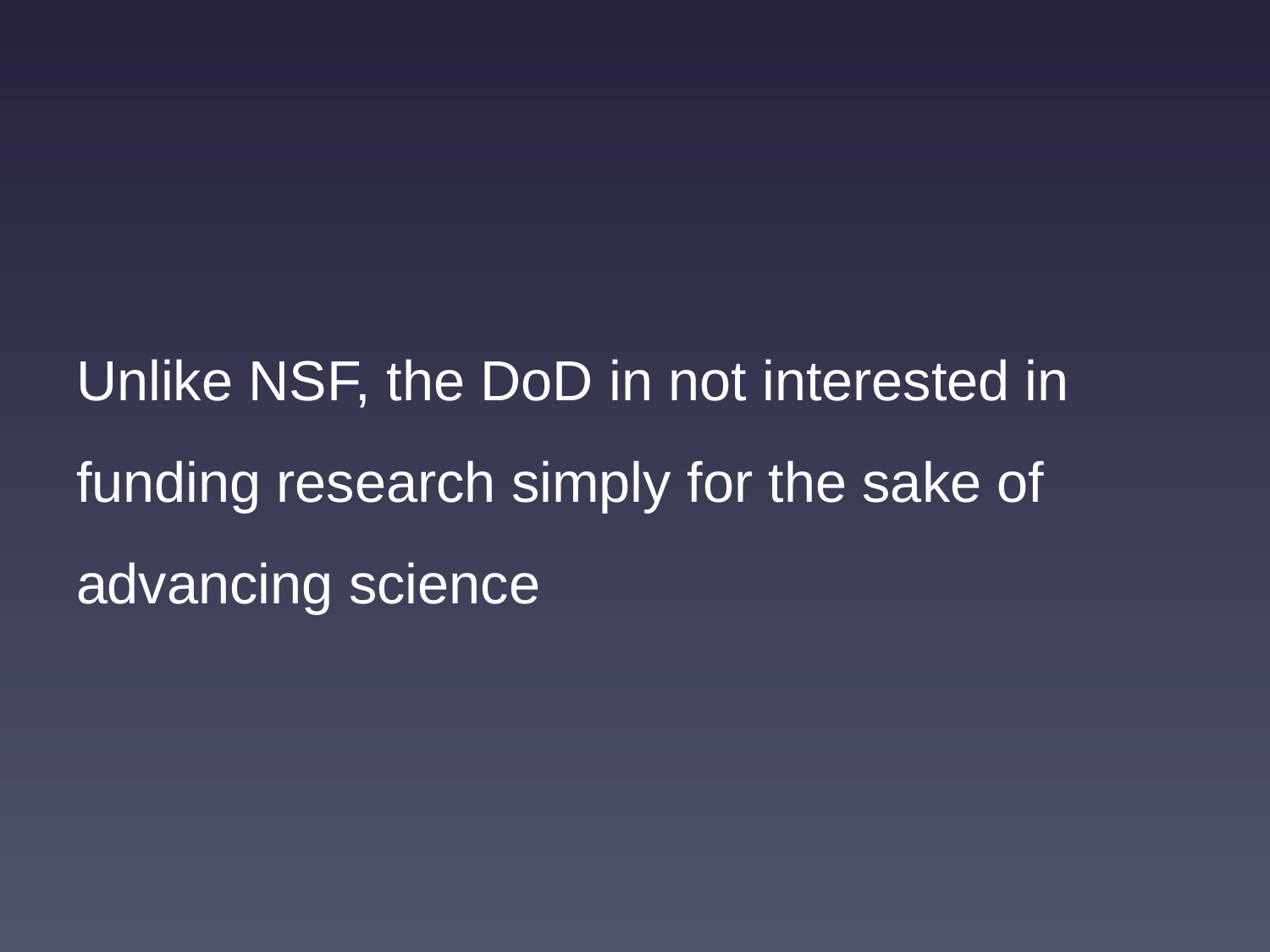

Unlike NSF, the DoD in not interested in funding research simply for the sake of advancing science